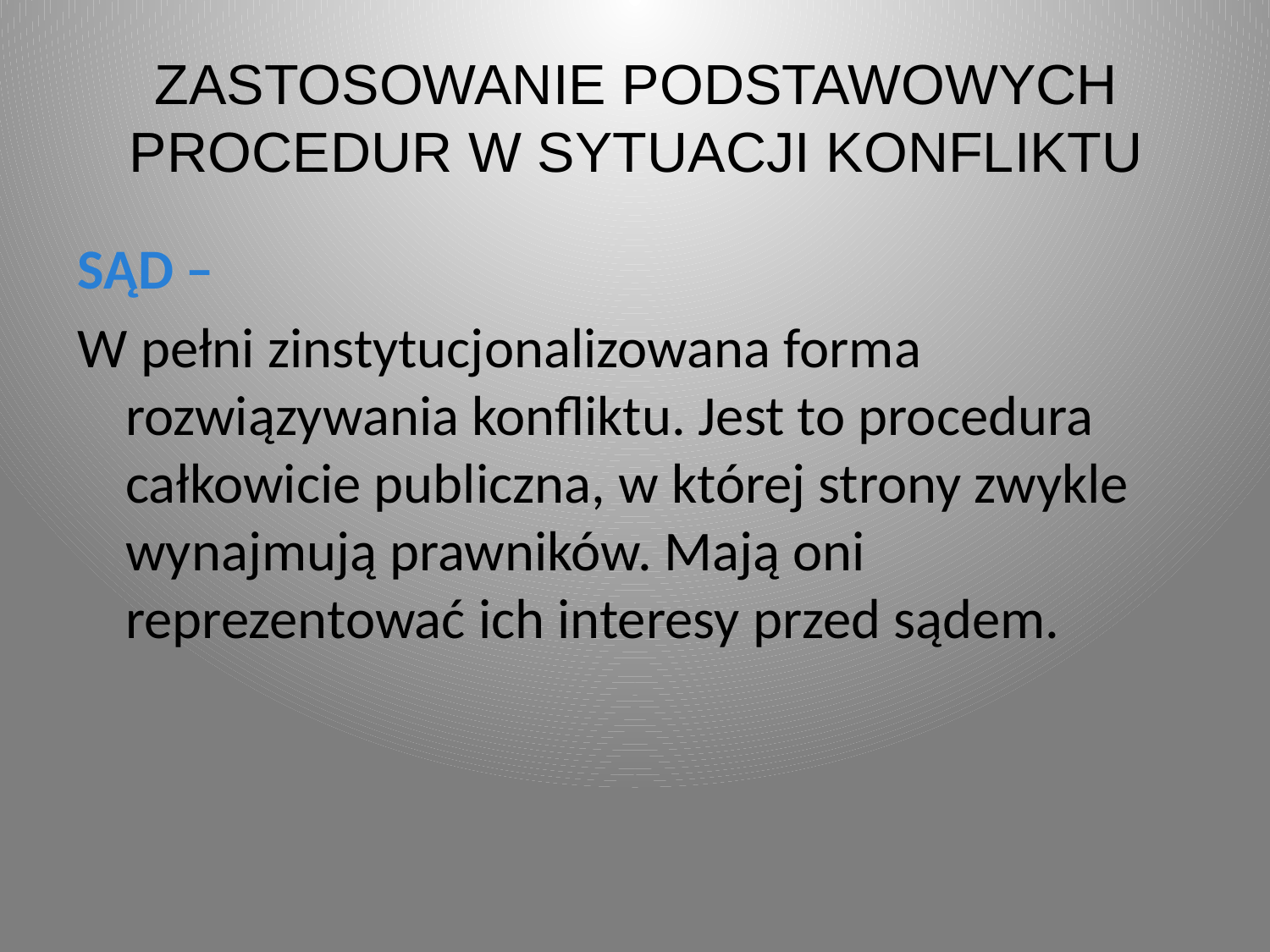

# ZASTOSOWANIE PODSTAWOWYCH PROCEDUR W SYTUACJI KONFLIKTU
SĄD –
W pełni zinstytucjonalizowana forma rozwiązywania konfliktu. Jest to procedura całkowicie publiczna, w której strony zwykle wynajmują prawników. Mają oni reprezentować ich interesy przed sądem.